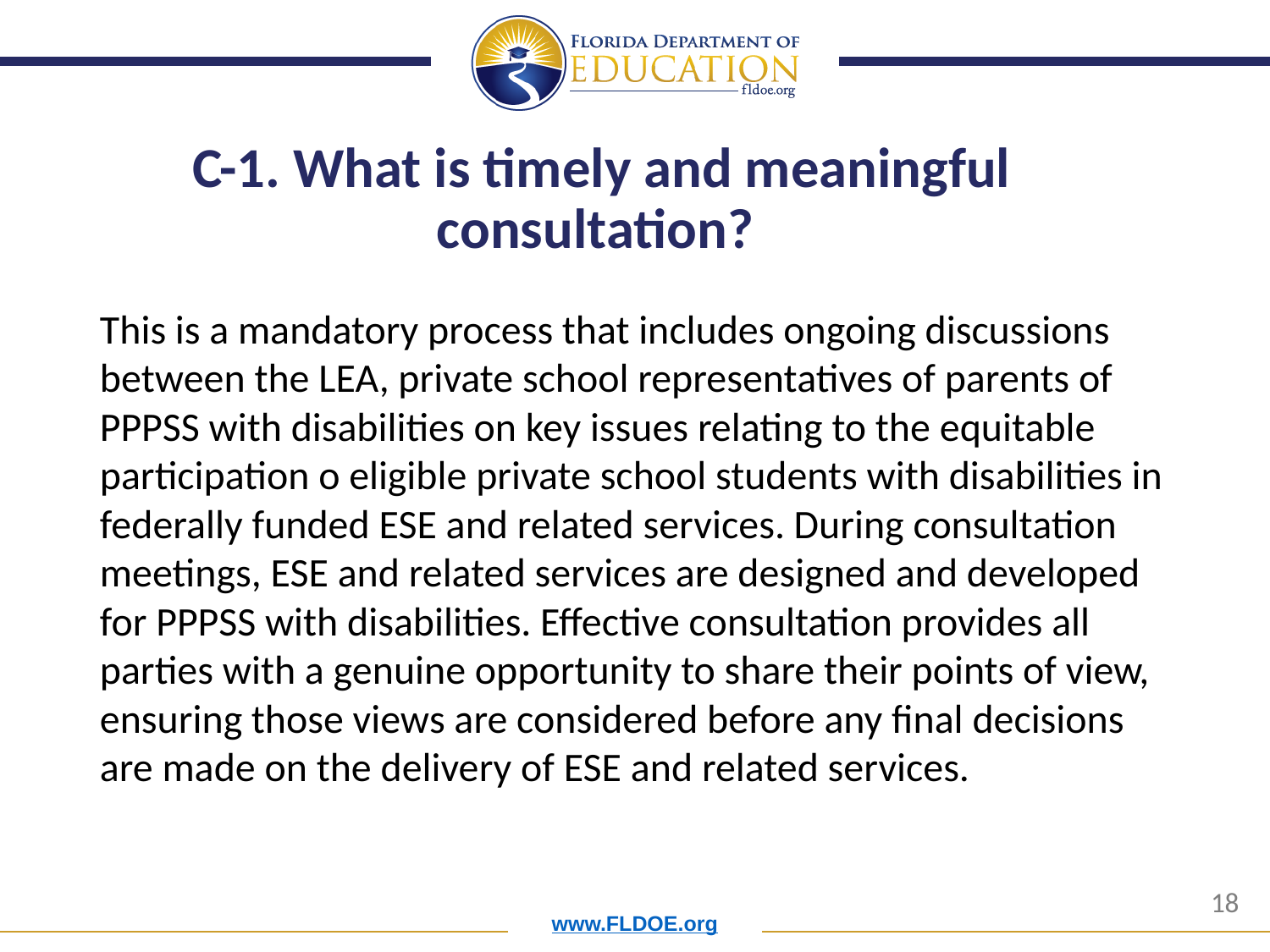

# C-1. What is timely and meaningful consultation?
This is a mandatory process that includes ongoing discussions between the LEA, private school representatives of parents of PPPSS with disabilities on key issues relating to the equitable participation o eligible private school students with disabilities in federally funded ESE and related services. During consultation meetings, ESE and related services are designed and developed for PPPSS with disabilities. Effective consultation provides all parties with a genuine opportunity to share their points of view, ensuring those views are considered before any final decisions are made on the delivery of ESE and related services.